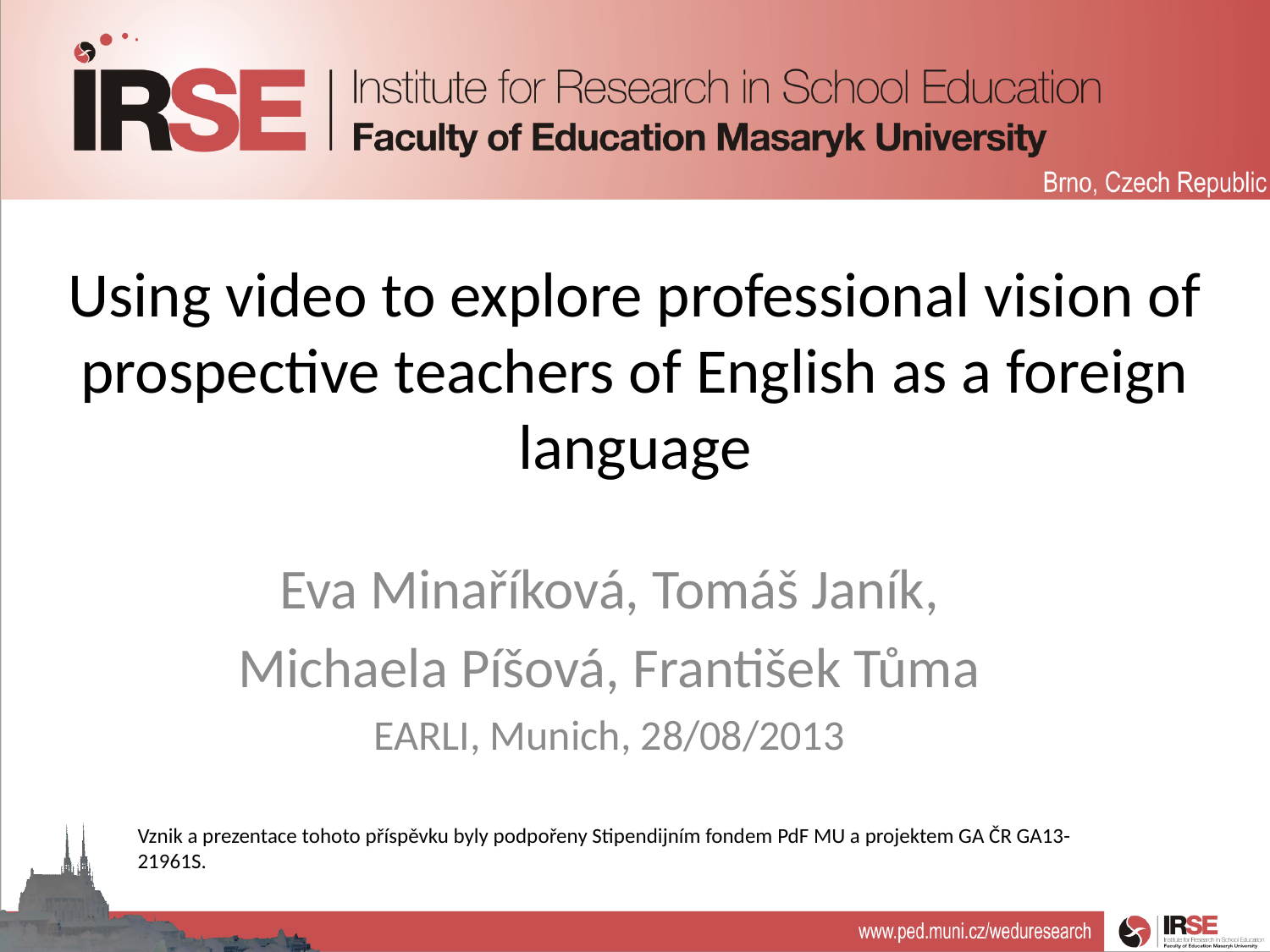

# Using video to explore professional vision of prospective teachers of English as a foreign language
Eva Minaříková, Tomáš Janík,
Michaela Píšová, František Tůma
EARLI, Munich, 28/08/2013
Vznik a prezentace tohoto příspěvku byly podpořeny Stipendijním fondem PdF MU a projektem GA ČR GA13-21961S.